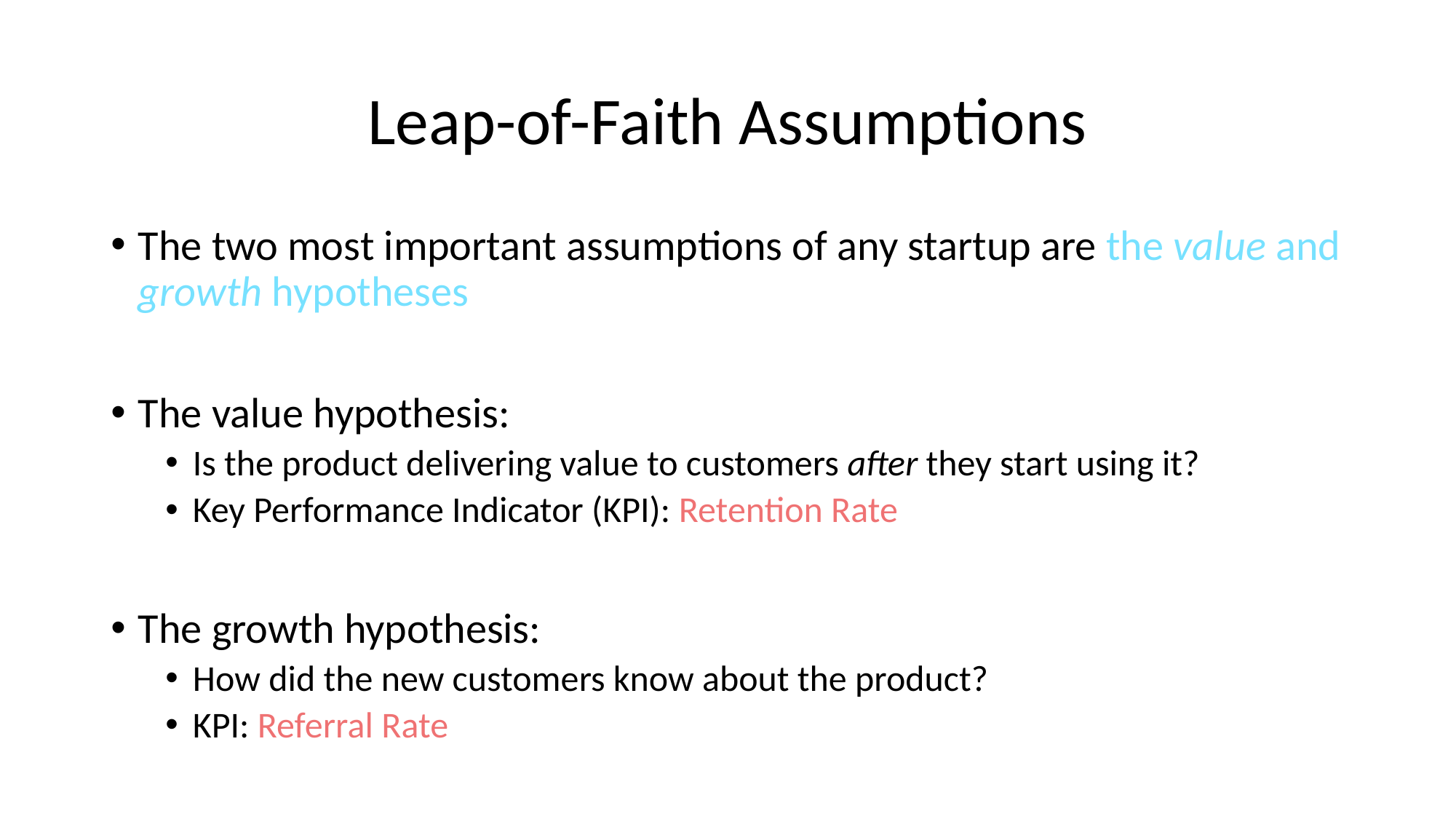

# Leap-of-Faith Assumptions
The two most important assumptions of any startup are the value and growth hypotheses

The value hypothesis:
Is the product delivering value to customers after they start using it?
Key Performance Indicator (KPI): Retention Rate

The growth hypothesis:
How did the new customers know about the product?
KPI: Referral Rate